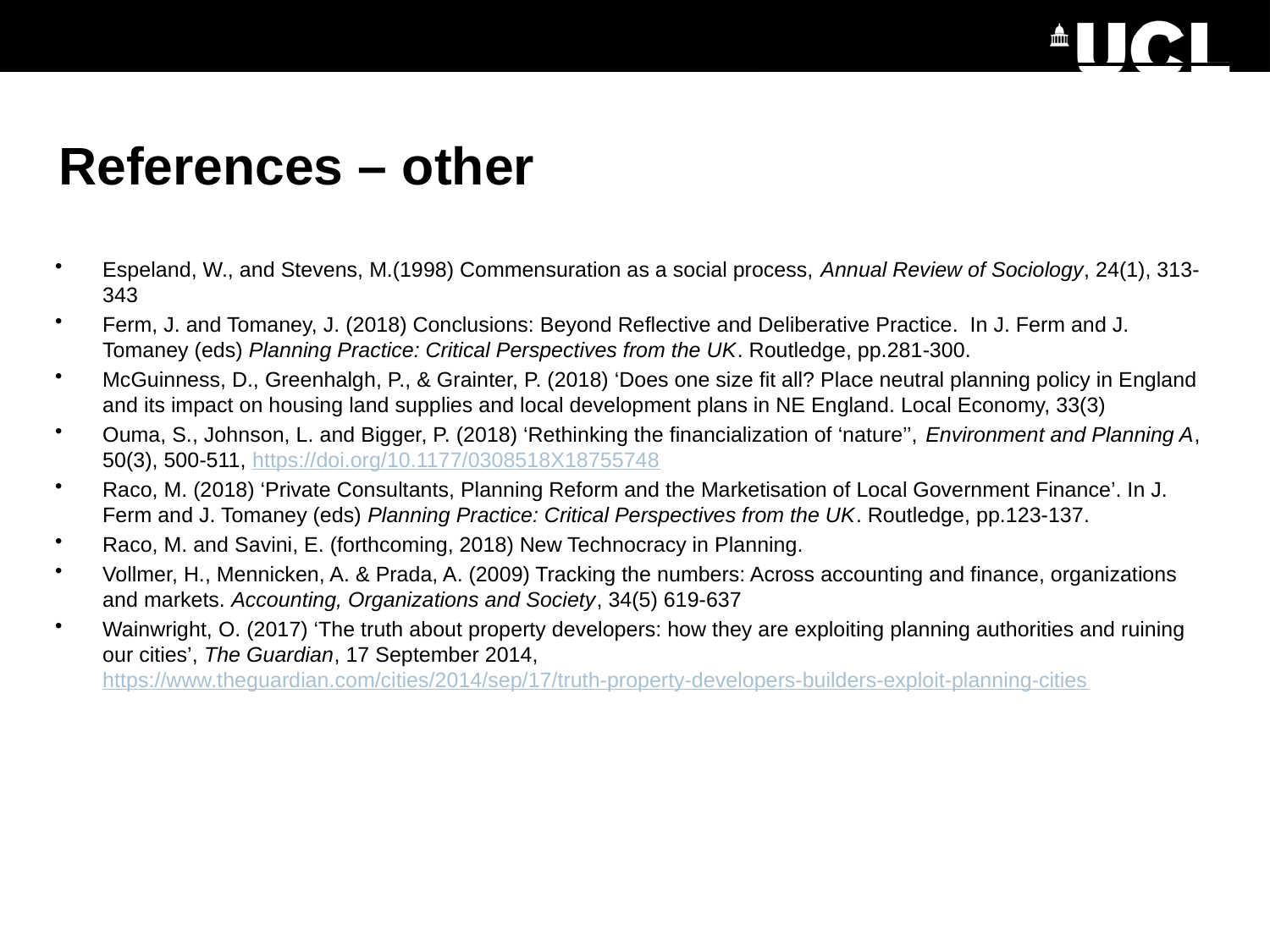

# References – other
Espeland, W., and Stevens, M.(1998) Commensuration as a social process, Annual Review of Sociology, 24(1), 313-343
Ferm, J. and Tomaney, J. (2018) Conclusions: Beyond Reflective and Deliberative Practice.  In J. Ferm and J. Tomaney (eds) Planning Practice: Critical Perspectives from the UK. Routledge, pp.281-300.
McGuinness, D., Greenhalgh, P., & Grainter, P. (2018) ‘Does one size fit all? Place neutral planning policy in England and its impact on housing land supplies and local development plans in NE England. Local Economy, 33(3)
Ouma, S., Johnson, L. and Bigger, P. (2018) ‘Rethinking the financialization of ‘nature’’, Environment and Planning A, 50(3), 500-511, https://doi.org/10.1177/0308518X18755748
Raco, M. (2018) ‘Private Consultants, Planning Reform and the Marketisation of Local Government Finance’. In J. Ferm and J. Tomaney (eds) Planning Practice: Critical Perspectives from the UK. Routledge, pp.123-137.
Raco, M. and Savini, E. (forthcoming, 2018) New Technocracy in Planning.
Vollmer, H., Mennicken, A. & Prada, A. (2009) Tracking the numbers: Across accounting and finance, organizations and markets. Accounting, Organizations and Society, 34(5) 619-637
Wainwright, O. (2017) ‘The truth about property developers: how they are exploiting planning authorities and ruining our cities’, The Guardian, 17 September 2014, https://www.theguardian.com/cities/2014/sep/17/truth-property-developers-builders-exploit-planning-cities